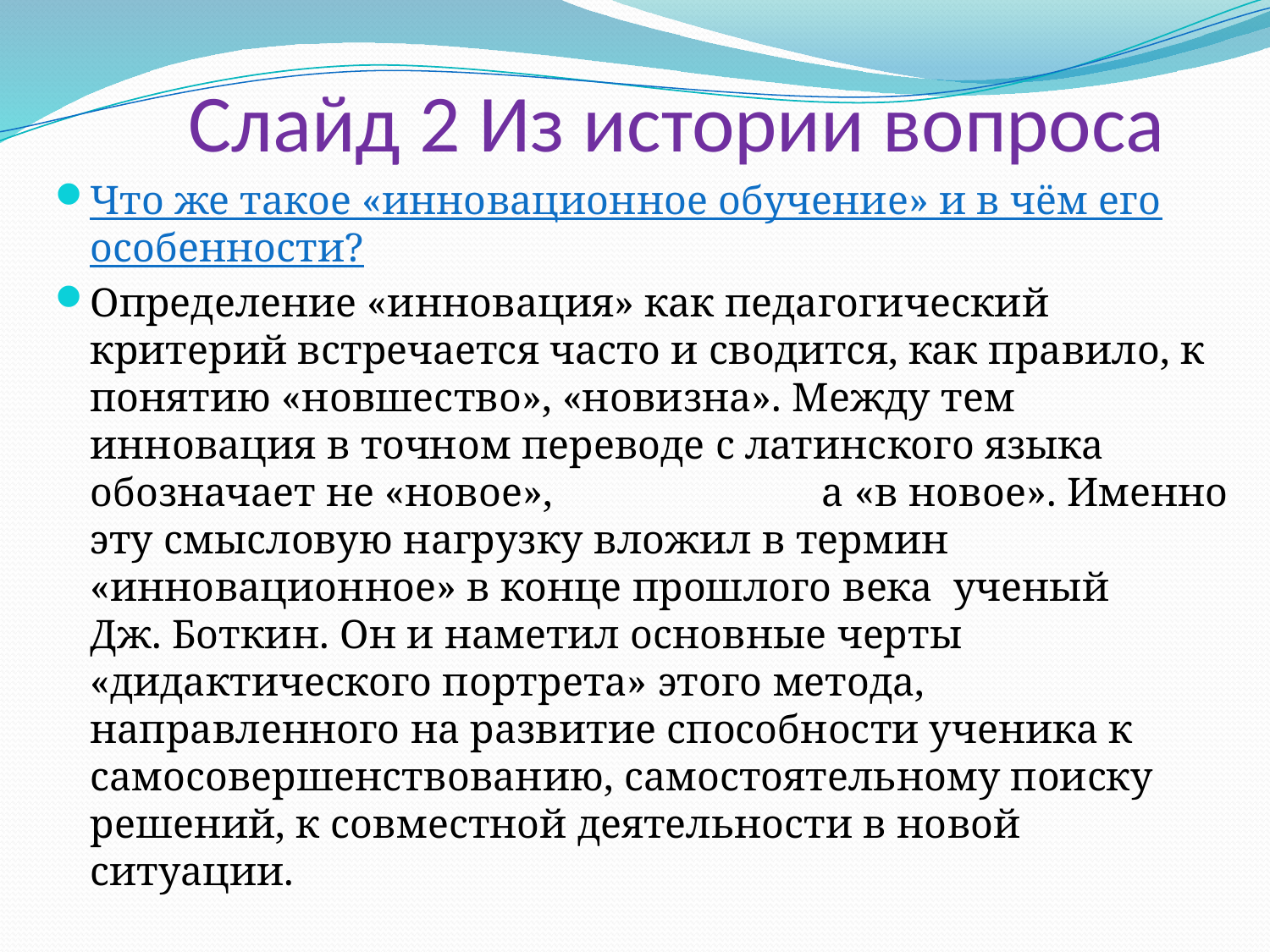

# Слайд 2 Из истории вопроса
Что же такое «инновационное обучение» и в чём его особенности?
Определение «инновация» как педагогический критерий встречается часто и сводится, как правило, к понятию «новшество», «новизна». Между тем инновация в точном переводе с латинского языка обозначает не «новое»,                          а «в новое». Именно эту смысловую нагрузку вложил в термин «инновационное» в конце прошлого века  ученый             Дж. Боткин. Он и наметил основные черты «дидактического портрета» этого метода, направленного на развитие способности ученика к самосовершенствованию, самостоятельному поиску решений, к совместной деятельности в новой ситуации.